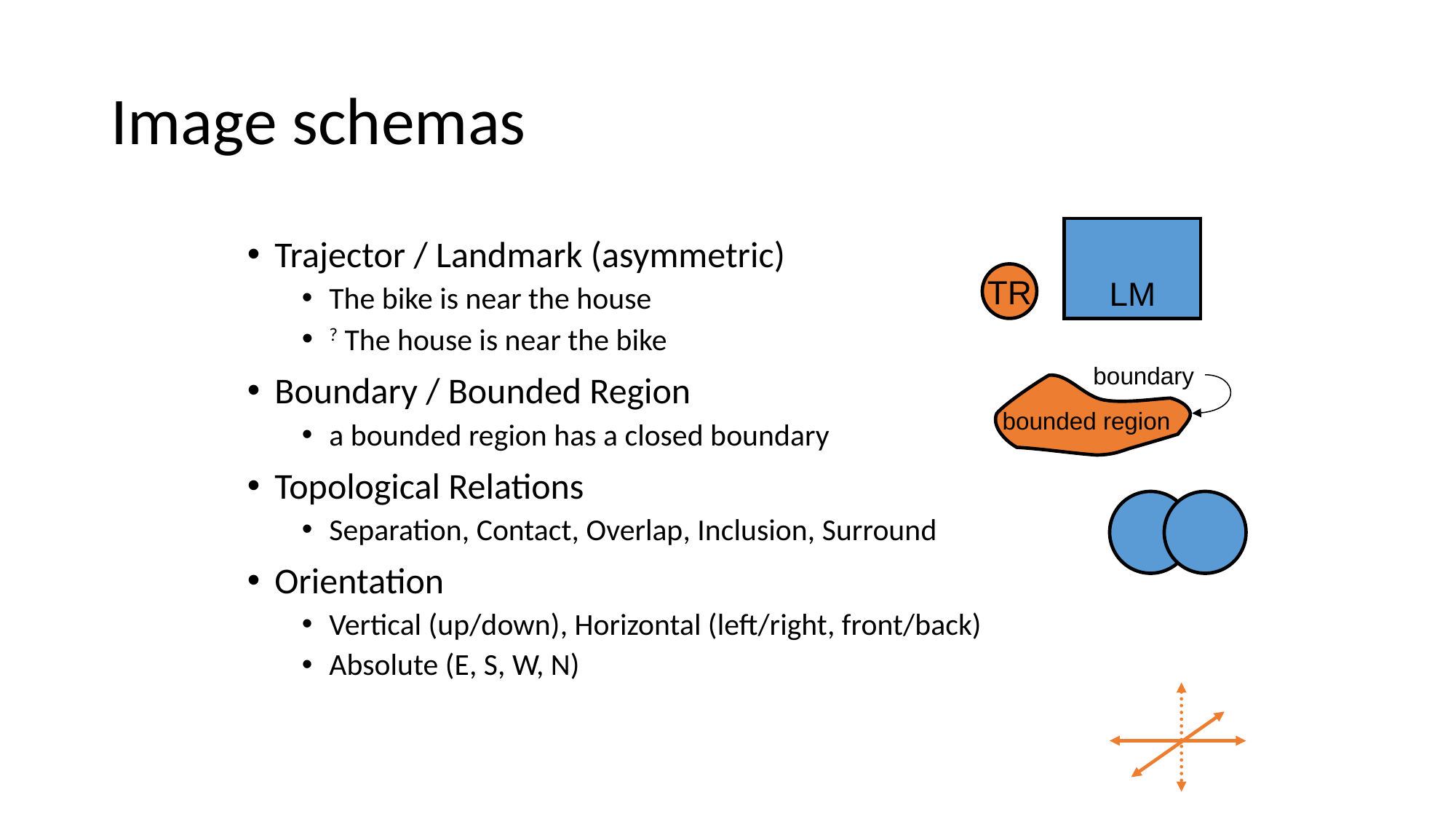

# Image schemas
LM
Trajector / Landmark (asymmetric)
The bike is near the house
? The house is near the bike
Boundary / Bounded Region
a bounded region has a closed boundary
Topological Relations
Separation, Contact, Overlap, Inclusion, Surround
Orientation
Vertical (up/down), Horizontal (left/right, front/back)
Absolute (E, S, W, N)
TR
boundary

bounded region